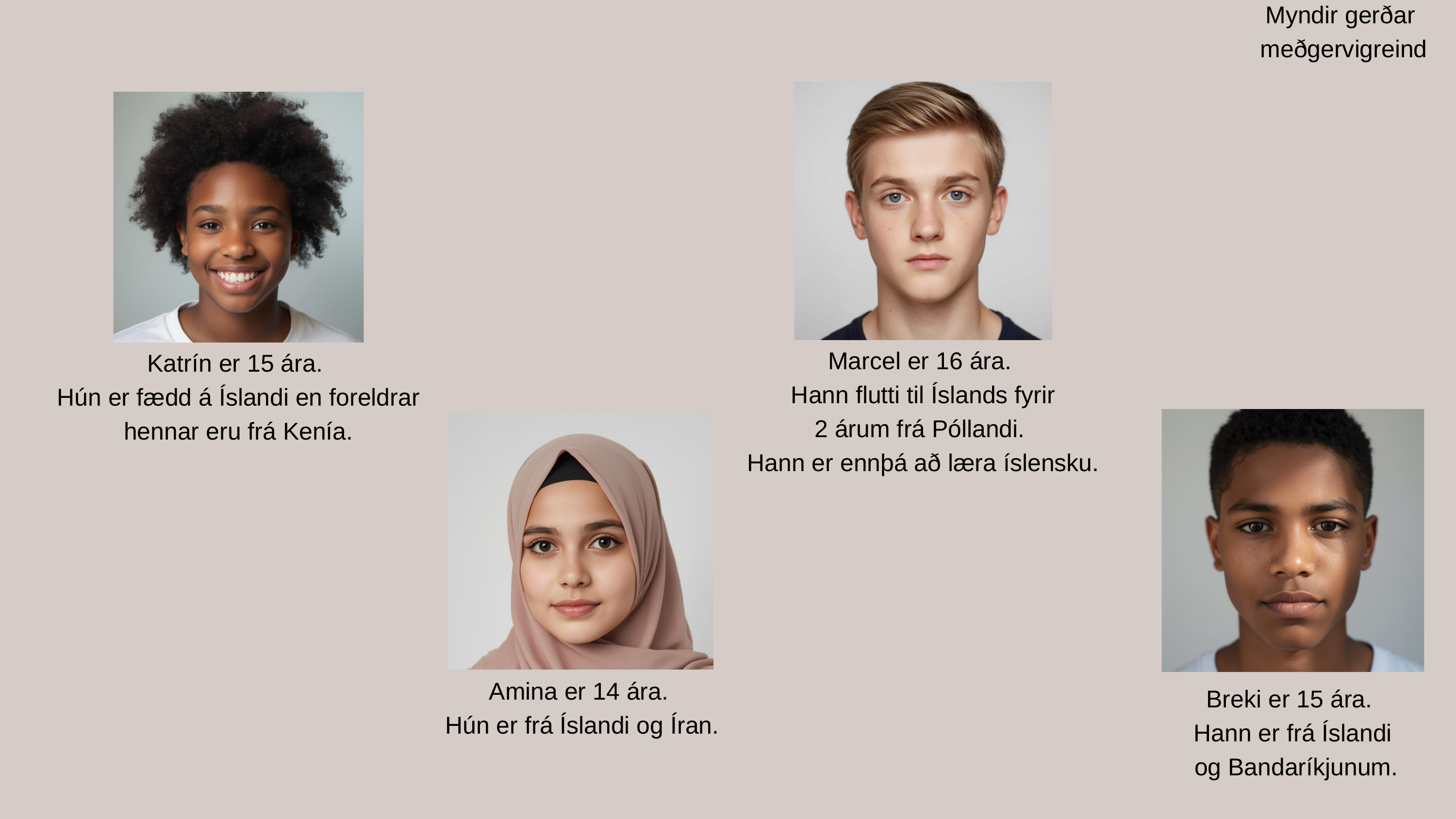

Myndir gerðar
meðgervigreind

Marcel er 16 ára.
Hann flutti til Íslands fyrir
2 árum frá Póllandi.
Hann er ennþá að læra íslensku.

Katrín er 15 ára.
Hún er fædd á Íslandi en foreldrar hennar eru frá Kenía.

Breki er 15 ára.
Hann er frá Íslandi
 og Bandaríkjunum.

Amina er 14 ára.
Hún er frá Íslandi og Íran.